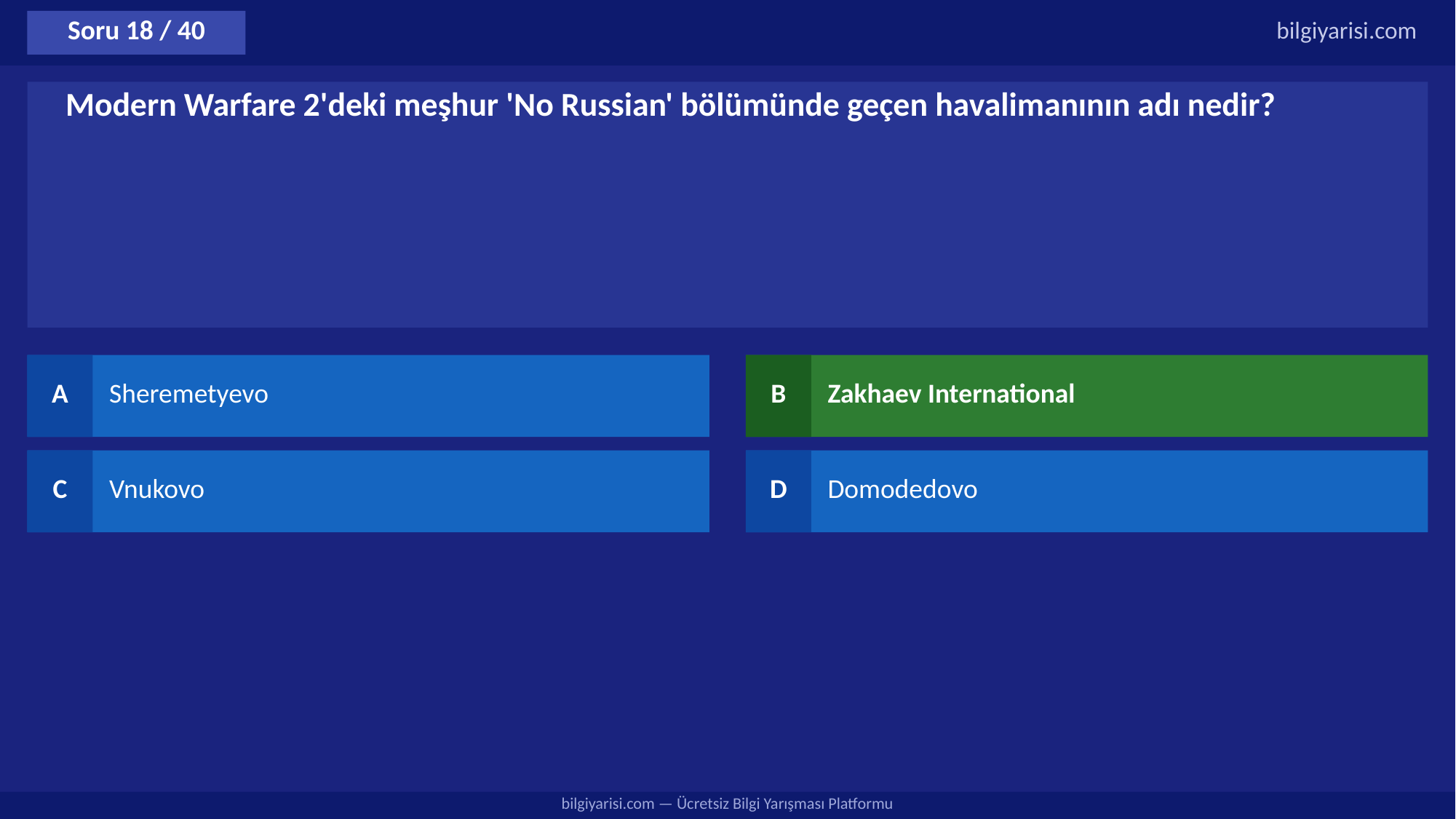

Soru 18 / 40
bilgiyarisi.com

Modern Warfare 2'deki meşhur 'No Russian' bölümünde geçen havalimanının adı nedir?

A
Sheremetyevo

B
Zakhaev International

C
Vnukovo

D
Domodedovo
bilgiyarisi.com — Ücretsiz Bilgi Yarışması Platformu